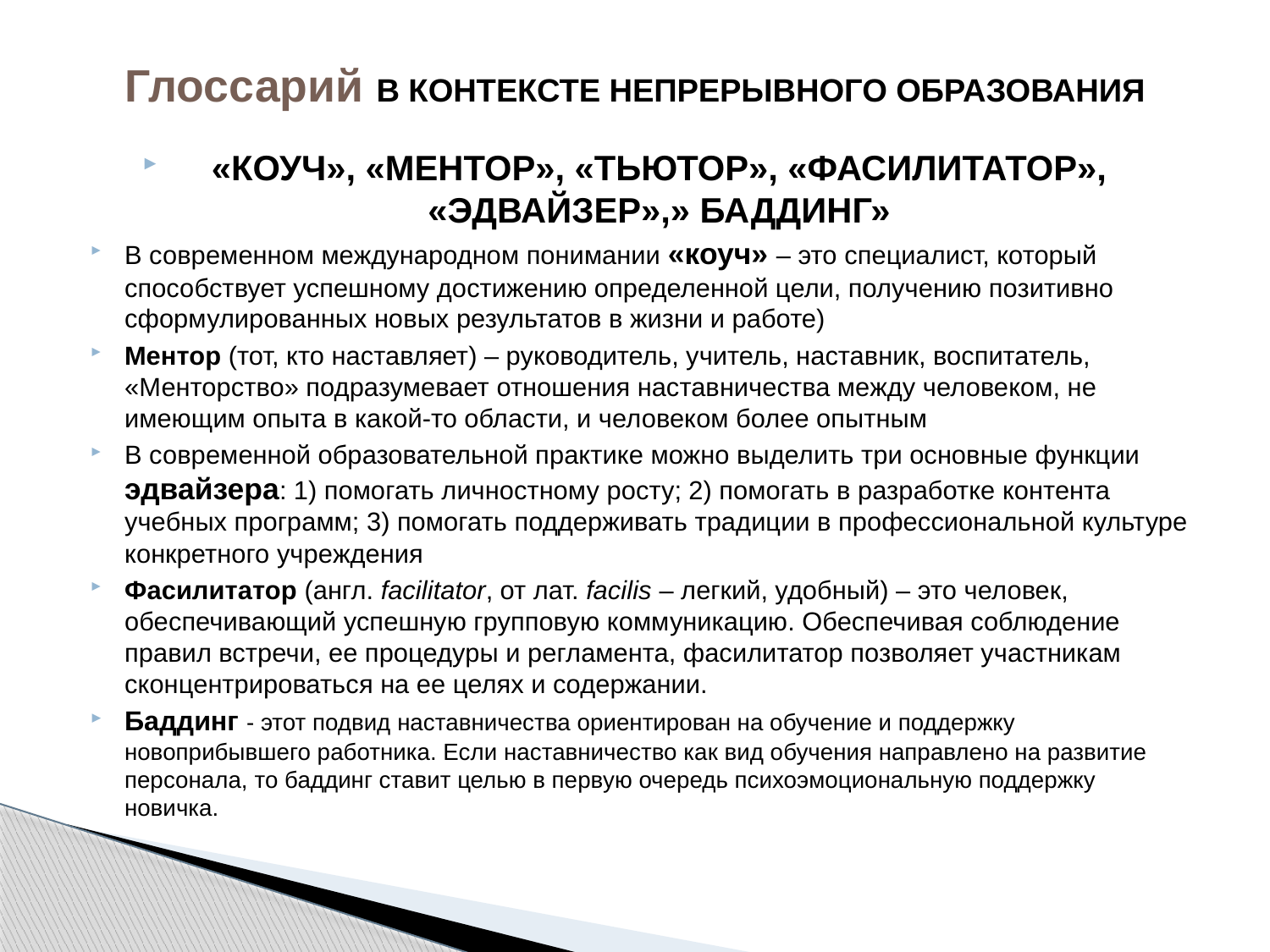

# Глоссарий В КОНТЕКСТЕ НЕПРЕРЫВНОГО ОБРАЗОВАНИЯ
«КОУЧ», «МЕНТОР», «ТЬЮТОР», «ФАСИЛИТАТОР», «ЭДВАЙЗЕР»,» Баддинг»
В современном международном понимании «коуч» – это специалист, который способствует успешному достижению определенной цели, получению позитивно сформулированных новых результатов в жизни и работе)
Ментор (тот, кто наставляет) – руководитель, учитель, наставник, воспитатель, «Менторство» подразумевает отношения наставничества между человеком, не имеющим опыта в какой-то области, и человеком более опытным
В современной образовательной практике можно выделить три основные функции эдвайзера: 1) помогать личностному росту; 2) помогать в разработке контента учебных программ; 3) помогать поддерживать традиции в профессиональной культуре конкретного учреждения
Фасилитатор (англ. facilitator, от лат. facilis – легкий, удобный) – это человек, обеспечивающий успешную групповую коммуникацию. Обеспечивая соблюдение правил встречи, ее процедуры и регламента, фасилитатор позволяет участникам сконцентрироваться на ее целях и содержании.
Баддинг - этот подвид наставничества ориентирован на обучение и поддержку новоприбывшего работника. Если наставничество как вид обучения направлено на развитие персонала, то баддинг ставит целью в первую очередь психоэмоциональную поддержку новичка.